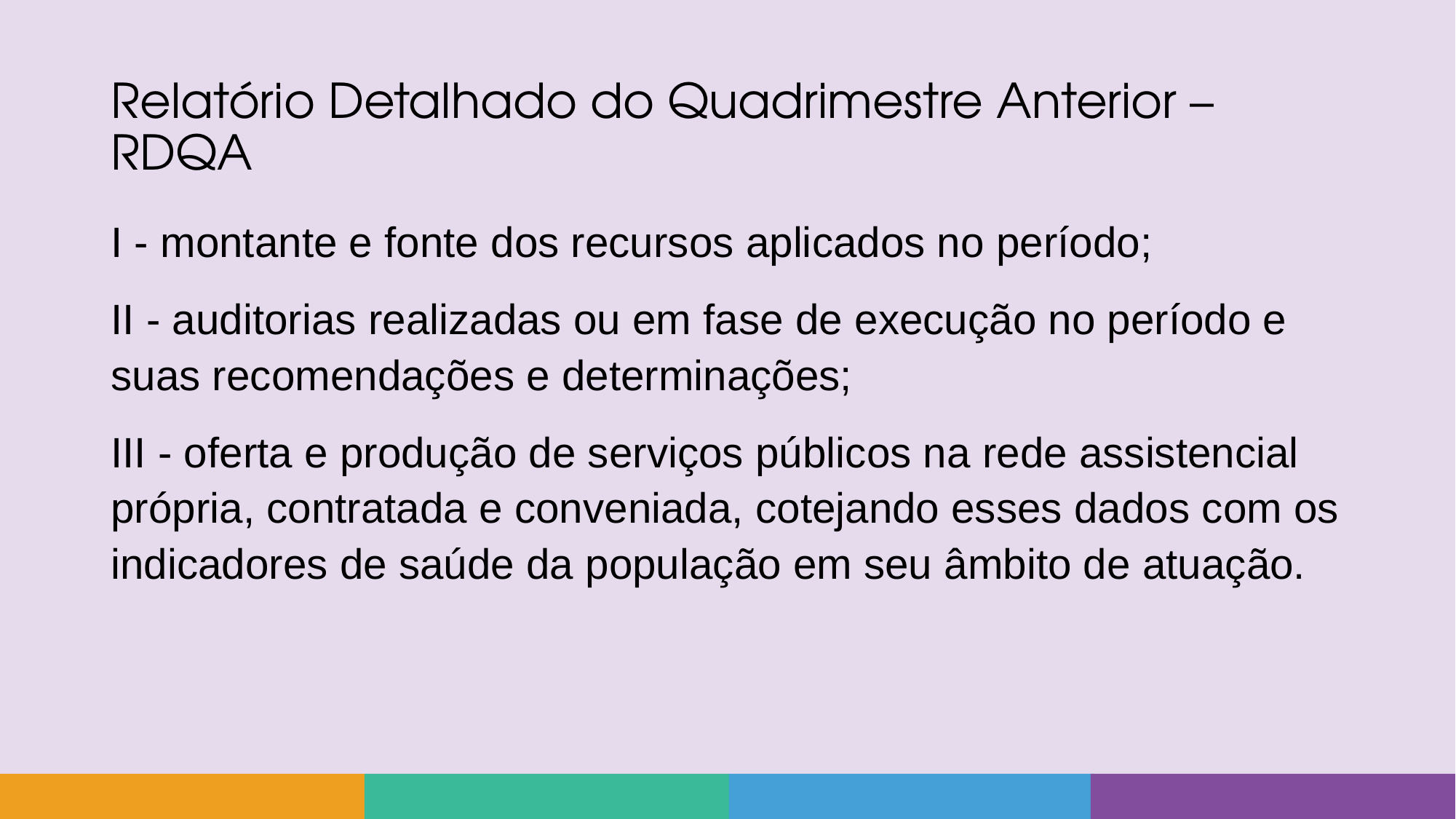

# Relatório Detalhado do Quadrimestre Anterior – RDQA
I - montante e fonte dos recursos aplicados no período;
II - auditorias realizadas ou em fase de execução no período e suas recomendações e determinações;
III - oferta e produção de serviços públicos na rede assistencial própria, contratada e conveniada, cotejando esses dados com os indicadores de saúde da população em seu âmbito de atuação.